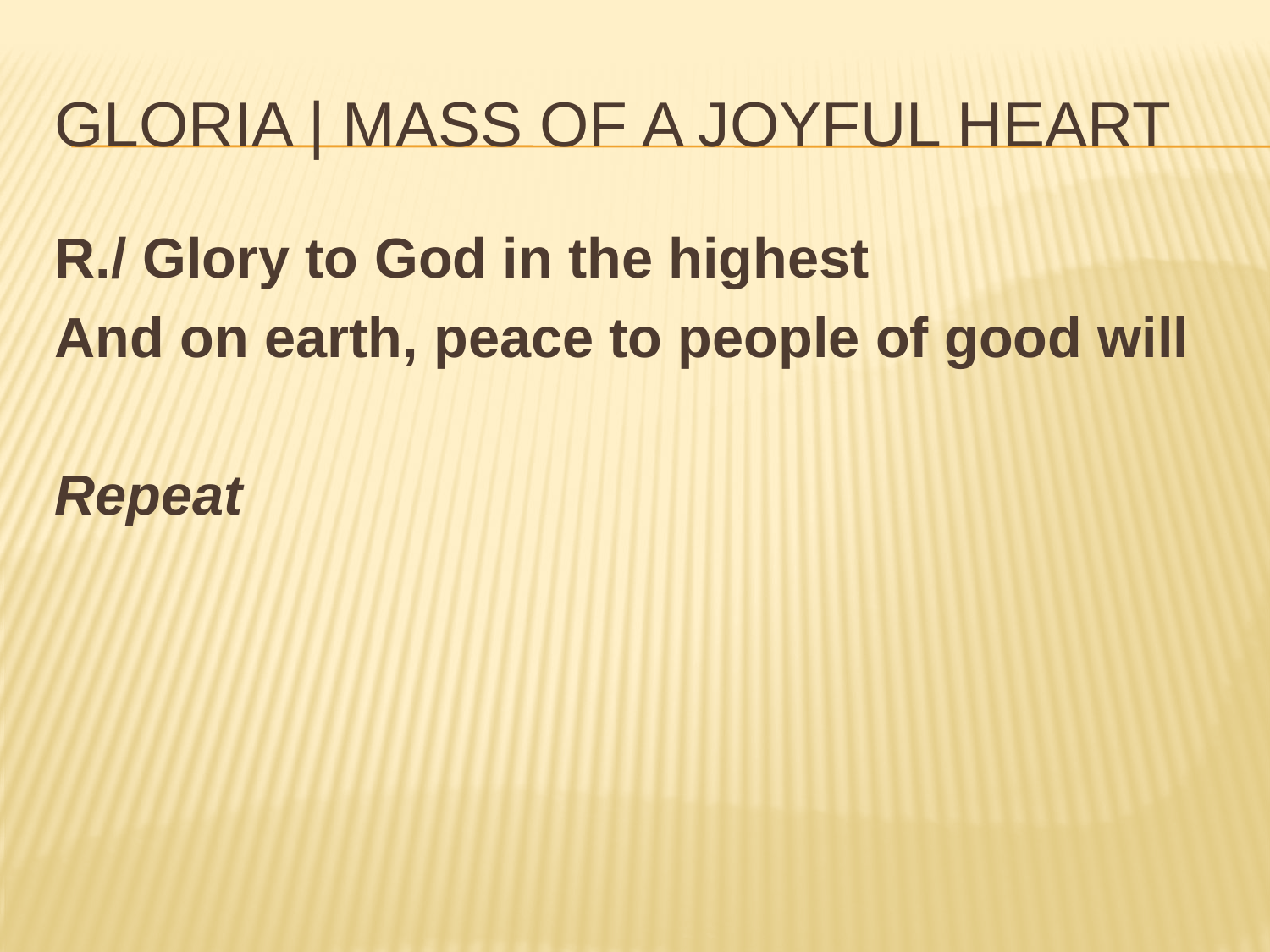

# Gloria | Mass of a Joyful Heart
R./ Glory to God in the highest
And on earth, peace to people of good will

Repeat